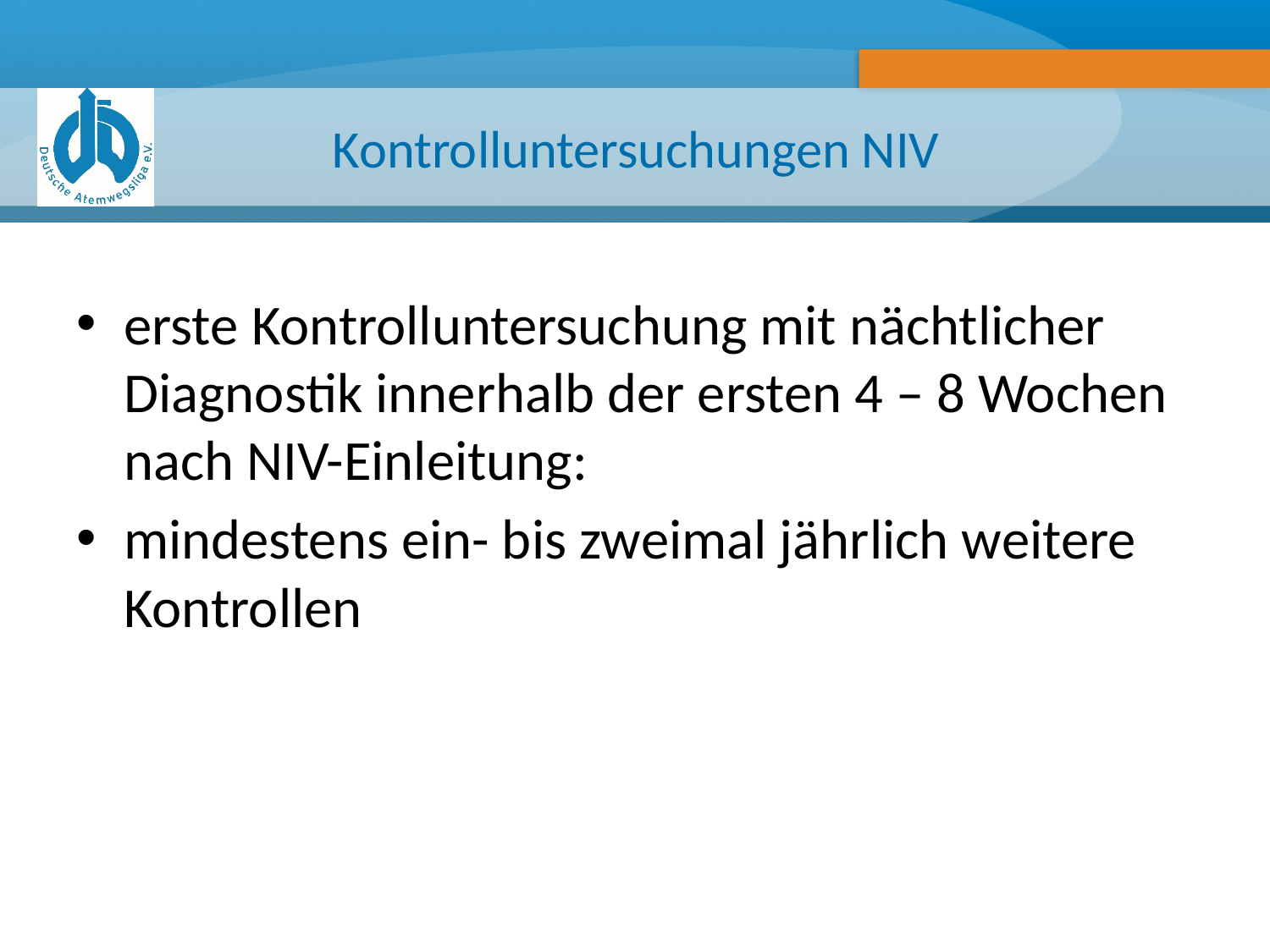

# Kontrolluntersuchungen NIV
erste Kontrolluntersuchung mit nächtlicher Diagnostik innerhalb der ersten 4 – 8 Wochen nach NIV-Einleitung:
mindestens ein- bis zweimal jährlich weitere Kontrollen